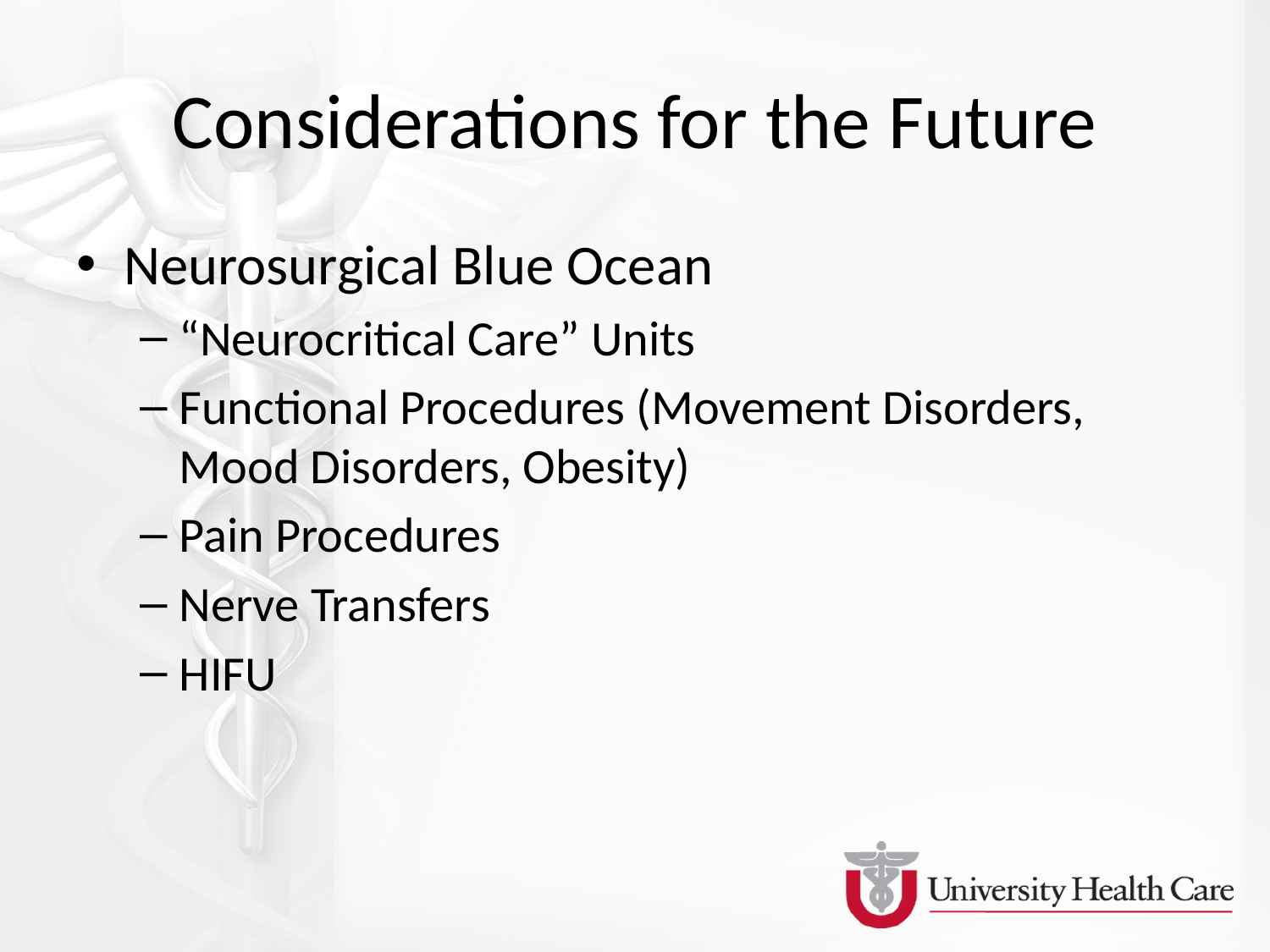

# Considerations for the Future
Neurosurgical Blue Ocean
“Neurocritical Care” Units
Functional Procedures (Movement Disorders, Mood Disorders, Obesity)
Pain Procedures
Nerve Transfers
HIFU